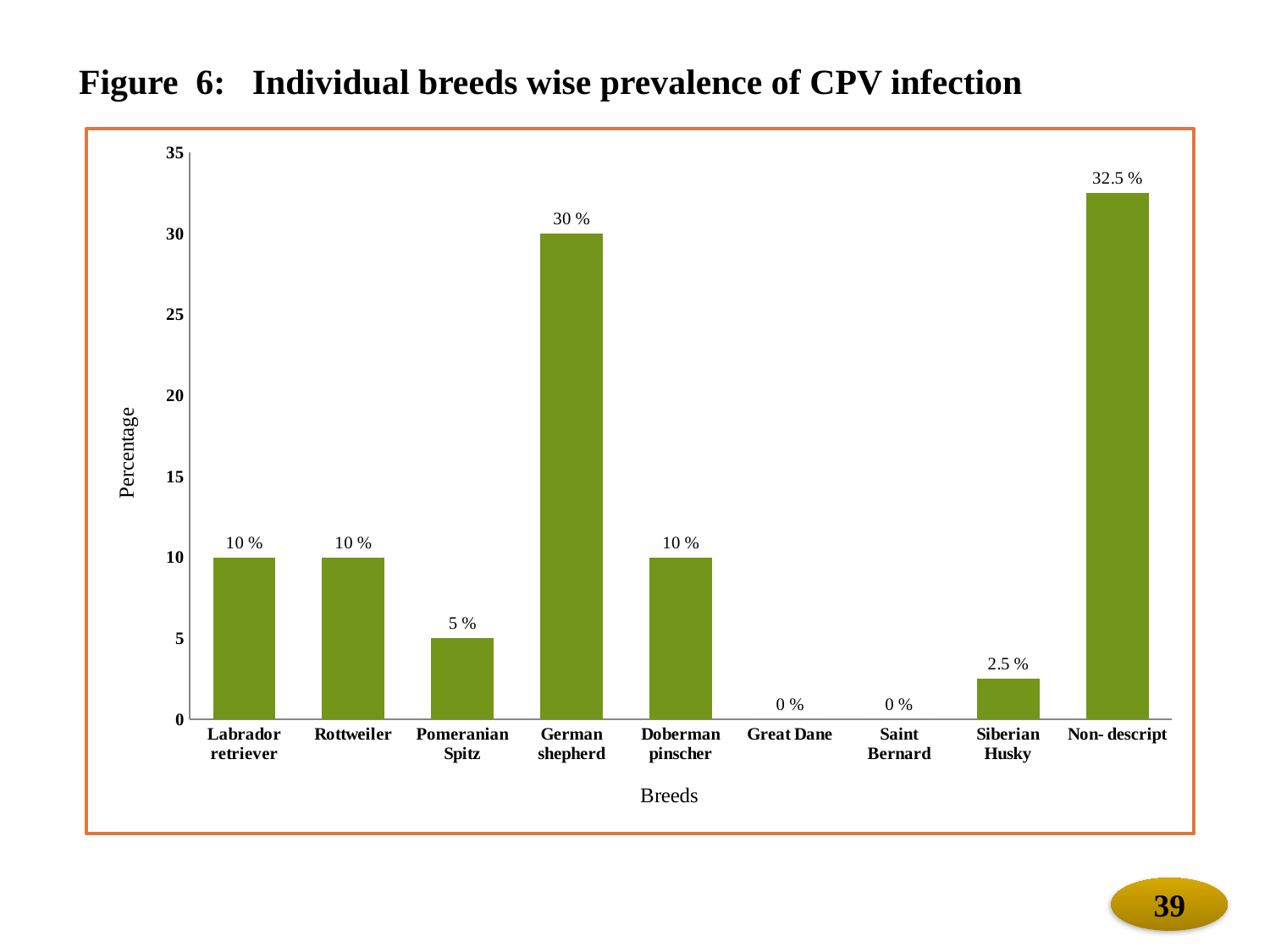

Figure  6:   Individual breeds wise prevalence of CPV infection

### Chart

| Category | Prevalence % |
|---|---|
| Labrador retriever | 10.0 |
| Rottweiler | 10.0 |
| Pomeranian Spitz | 5.0 |
| German shepherd | 30.0 |
| Doberman pinscher | 10.0 |
| Great Dane | 0.0 |
| Saint Bernard | 0.0 |
| Siberian Husky | 2.5 |
| Non- descript | 32.5 |
39
39